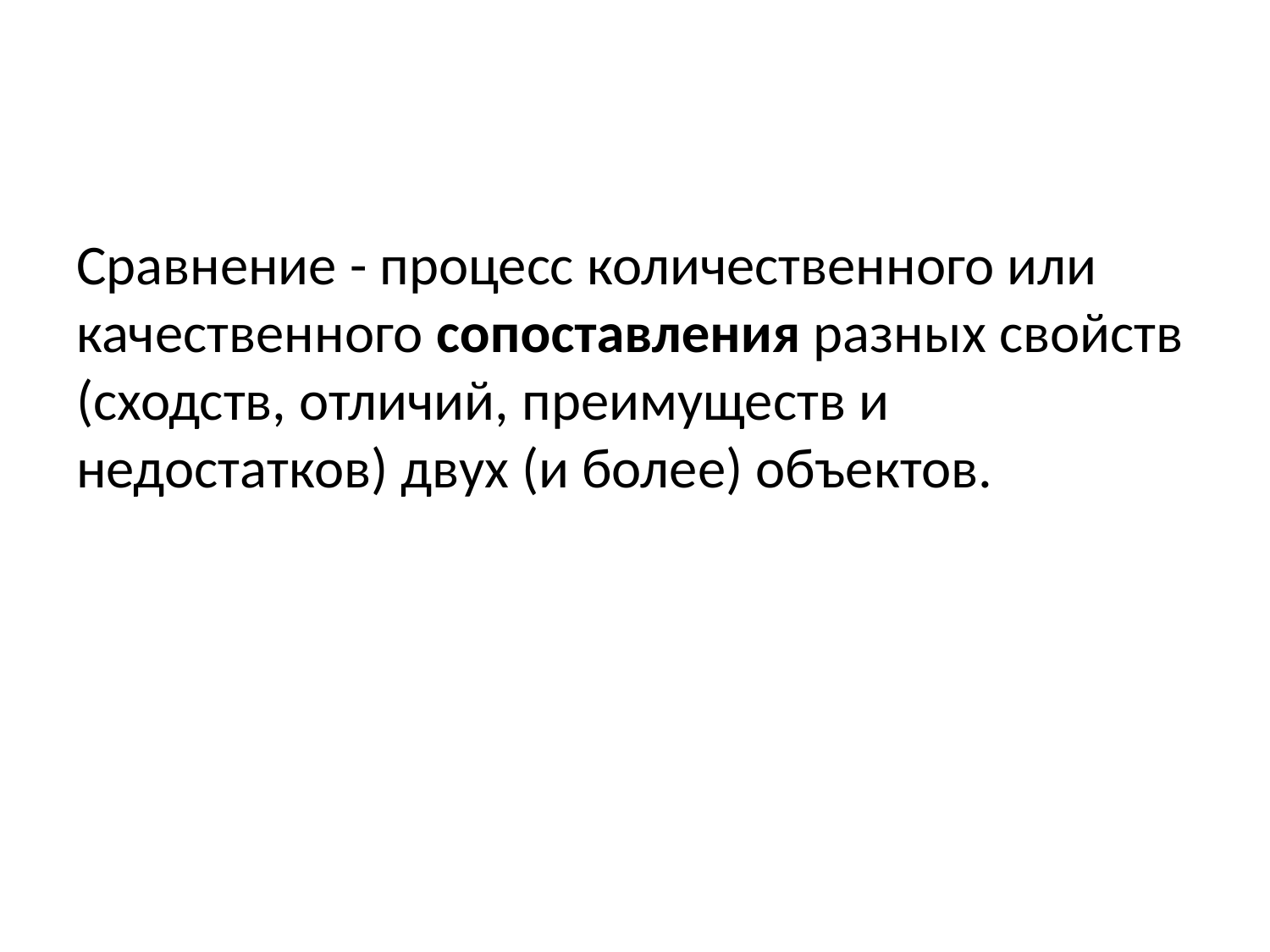

#
Сравнение - процесс количественного или качественного сопоставления разных свойств (сходств, отличий, преимуществ и недостатков) двух (и более) объектов.